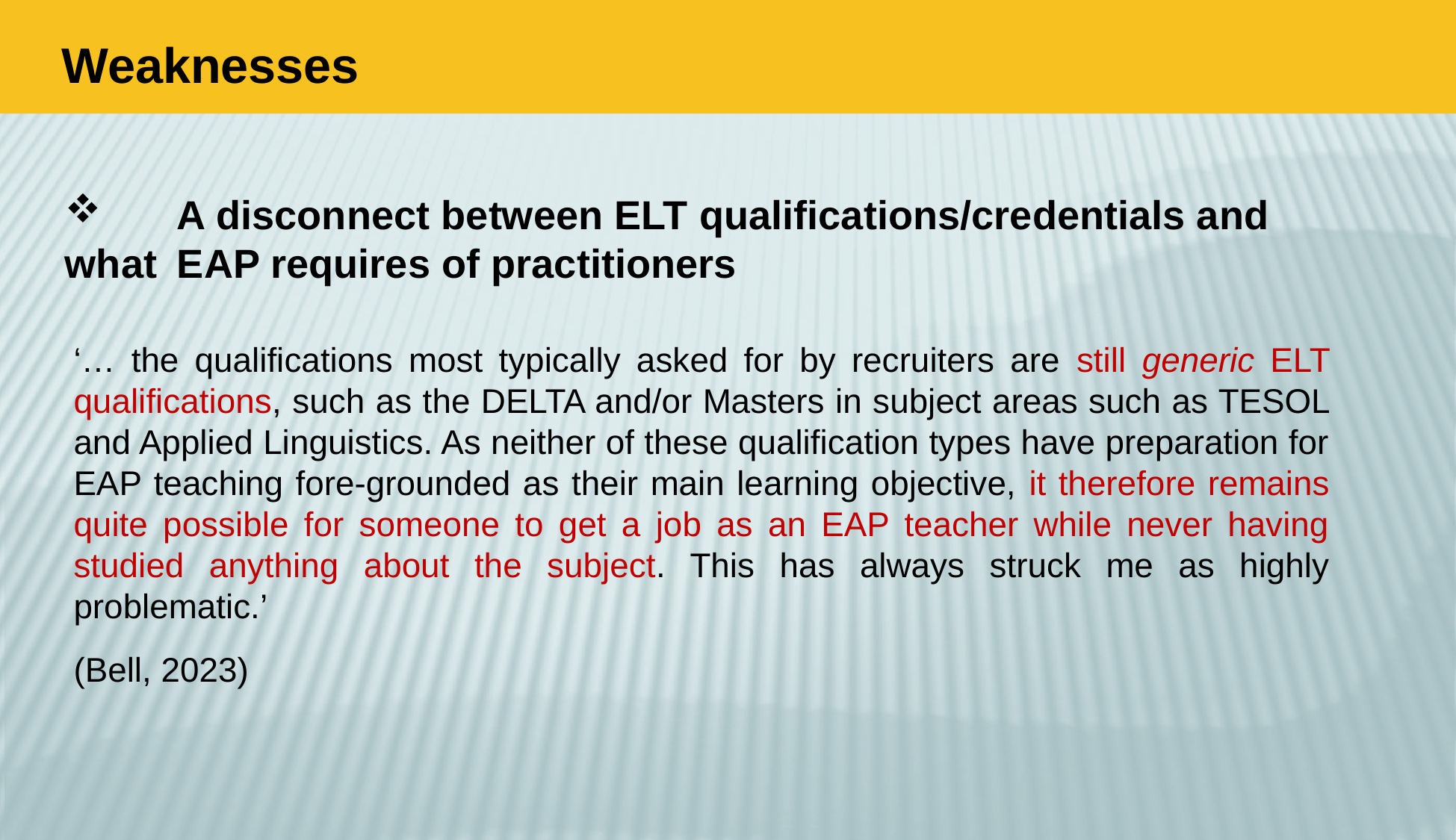

Weaknesses
	A disconnect between ELT qualifications/credentials and what 	EAP requires of practitioners
‘… the qualifications most typically asked for by recruiters are still generic ELT qualifications, such as the DELTA and/or Masters in subject areas such as TESOL and Applied Linguistics. As neither of these qualification types have preparation for EAP teaching fore-grounded as their main learning objective, it therefore remains quite possible for someone to get a job as an EAP teacher while never having studied anything about the subject. This has always struck me as highly problematic.’

(Bell, 2023)